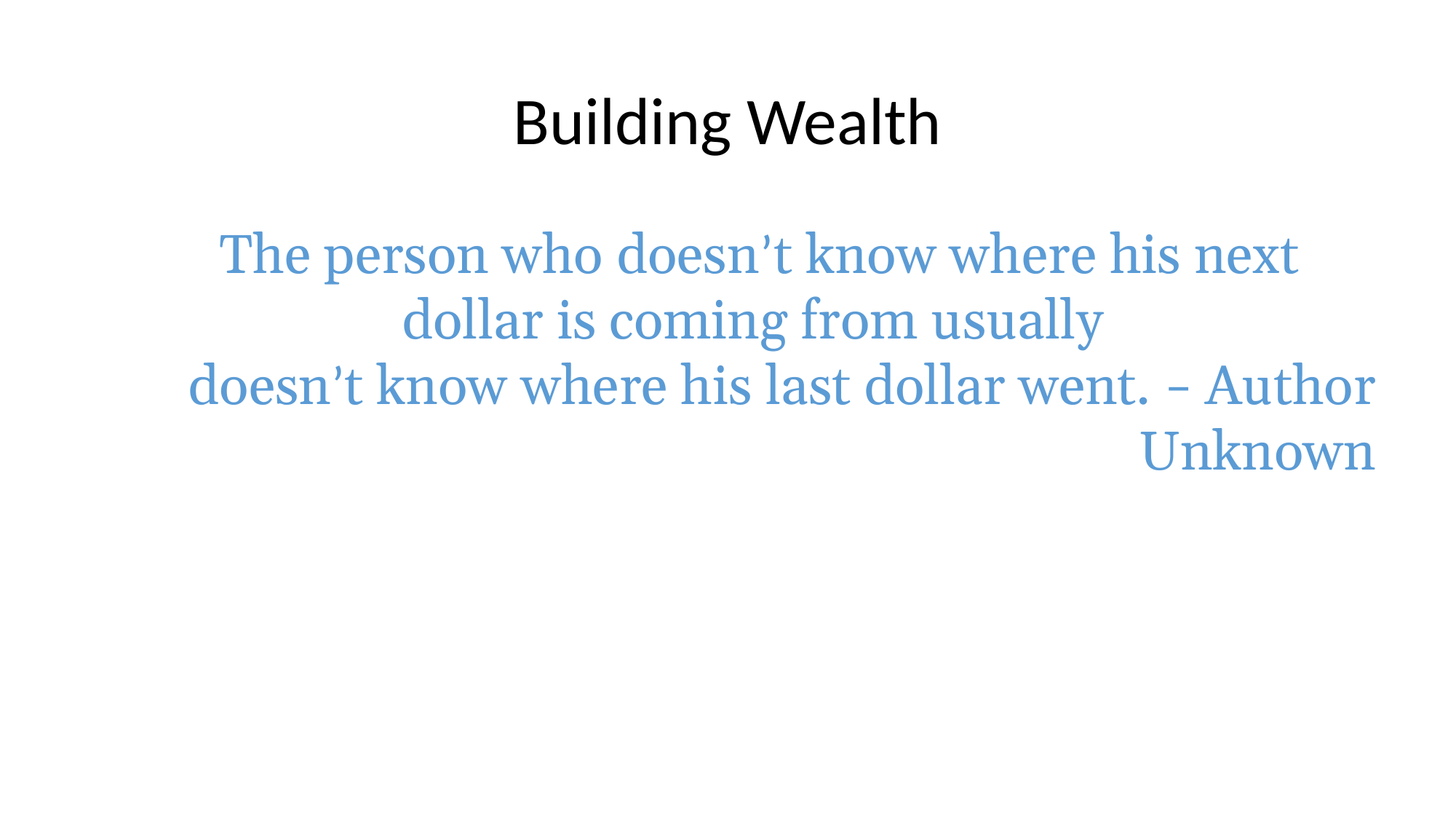

# Building Wealth
The person who doesn’t know where his next dollar is coming from usually
doesn’t know where his last dollar went. – Author Unknown